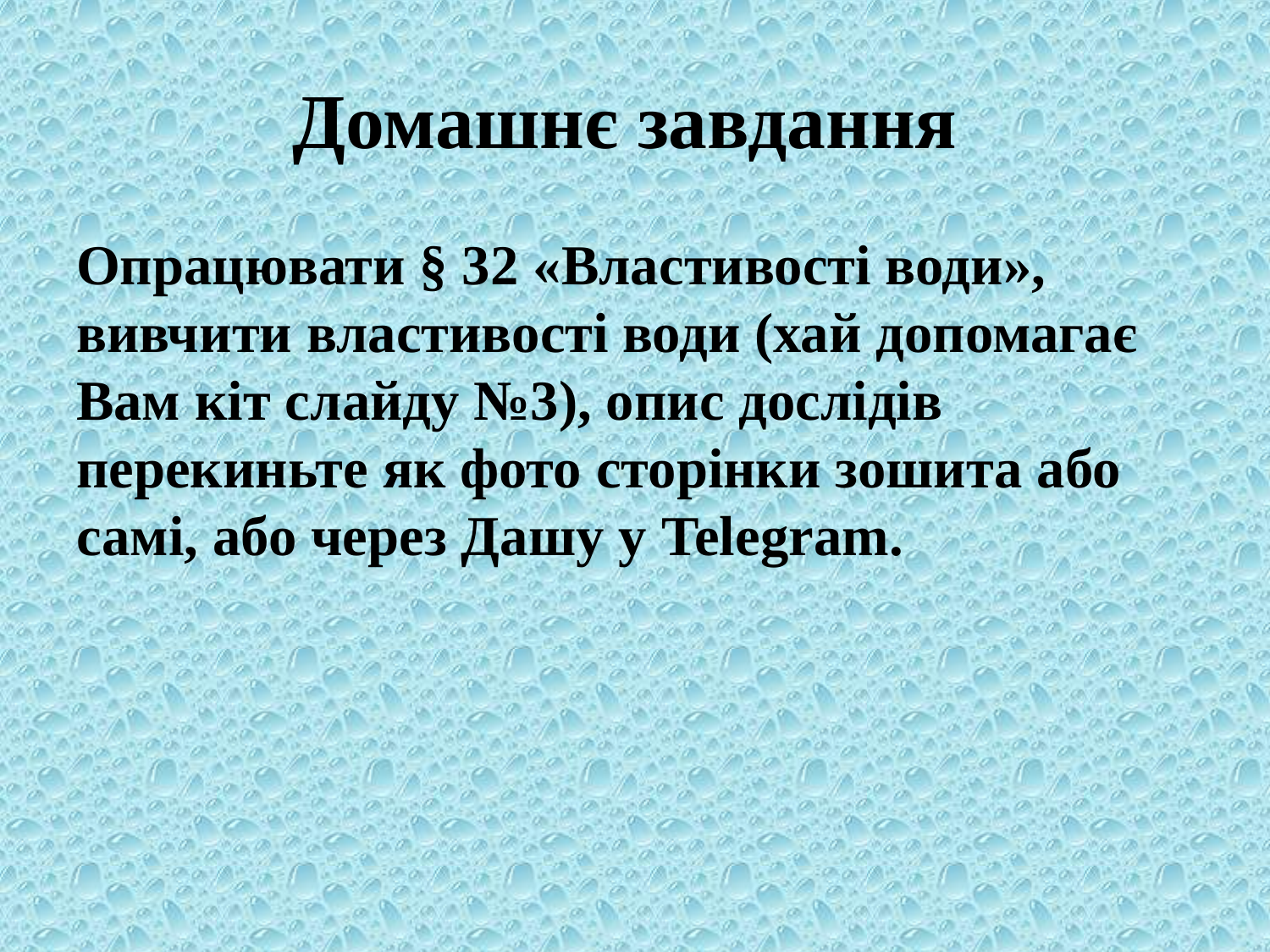

# Домашнє завдання
Опрацювати § 32 «Властивості води», вивчити властивості води (хай допомагає Вам кіт слайду №3), опис дослідів перекиньте як фото сторінки зошита або самі, або через Дашу у Telegram.